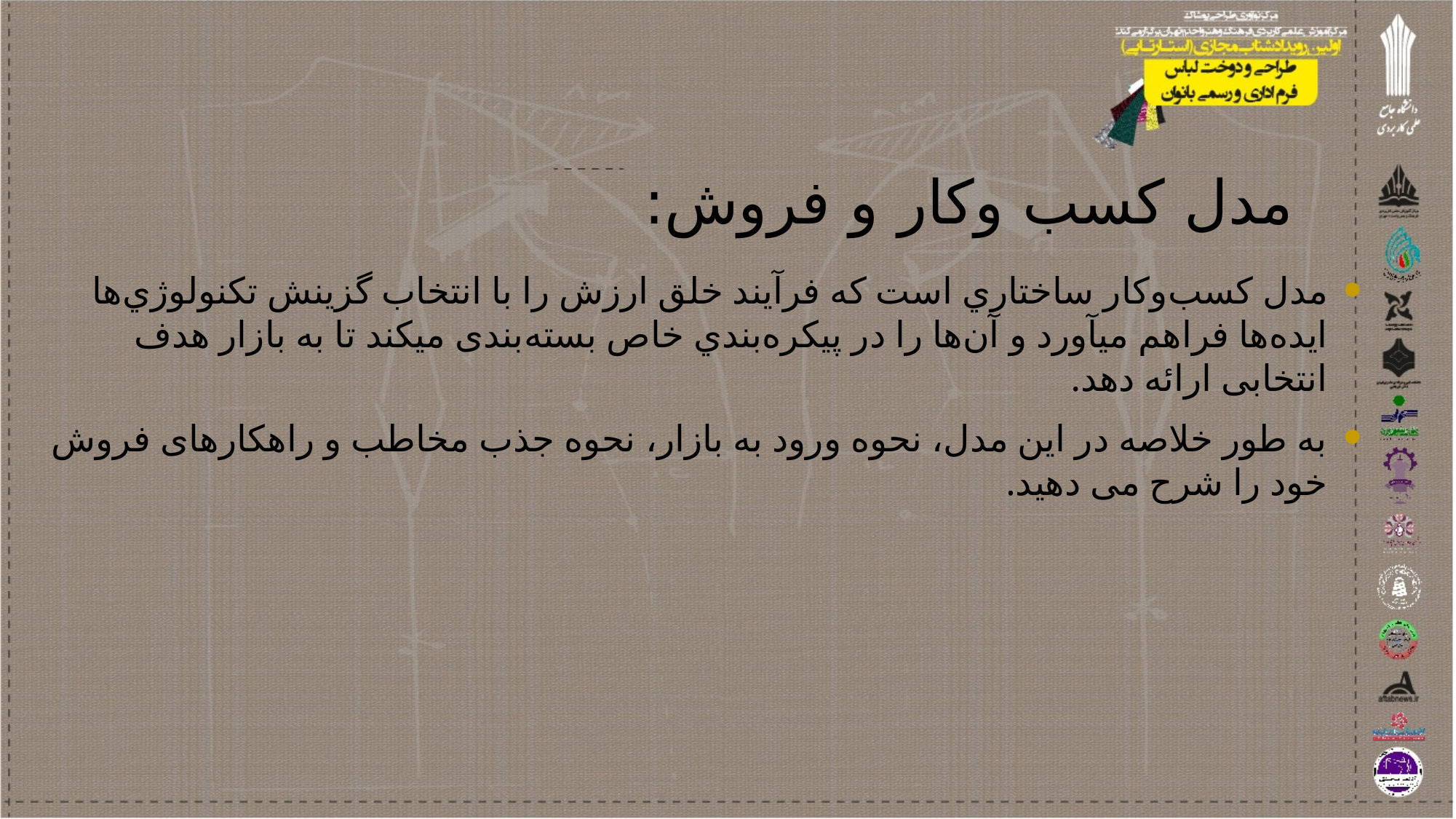

# مدل کسب وکار و فروش:
مدل کسب‌وکار ساختاري است که فرآيند خلق ارزش را با انتخاب گزينش تکنولوژي‌ها ايده‌ها فراهم میآورد و آن‌ها را در پيکره‌بندي خاص بسته‌بندی میکند تا به بازار هدف انتخابی ارائه دهد.
به طور خلاصه در این مدل، نحوه ورود به بازار، نحوه جذب مخاطب و راهکارهای فروش خود را شرح می دهید.